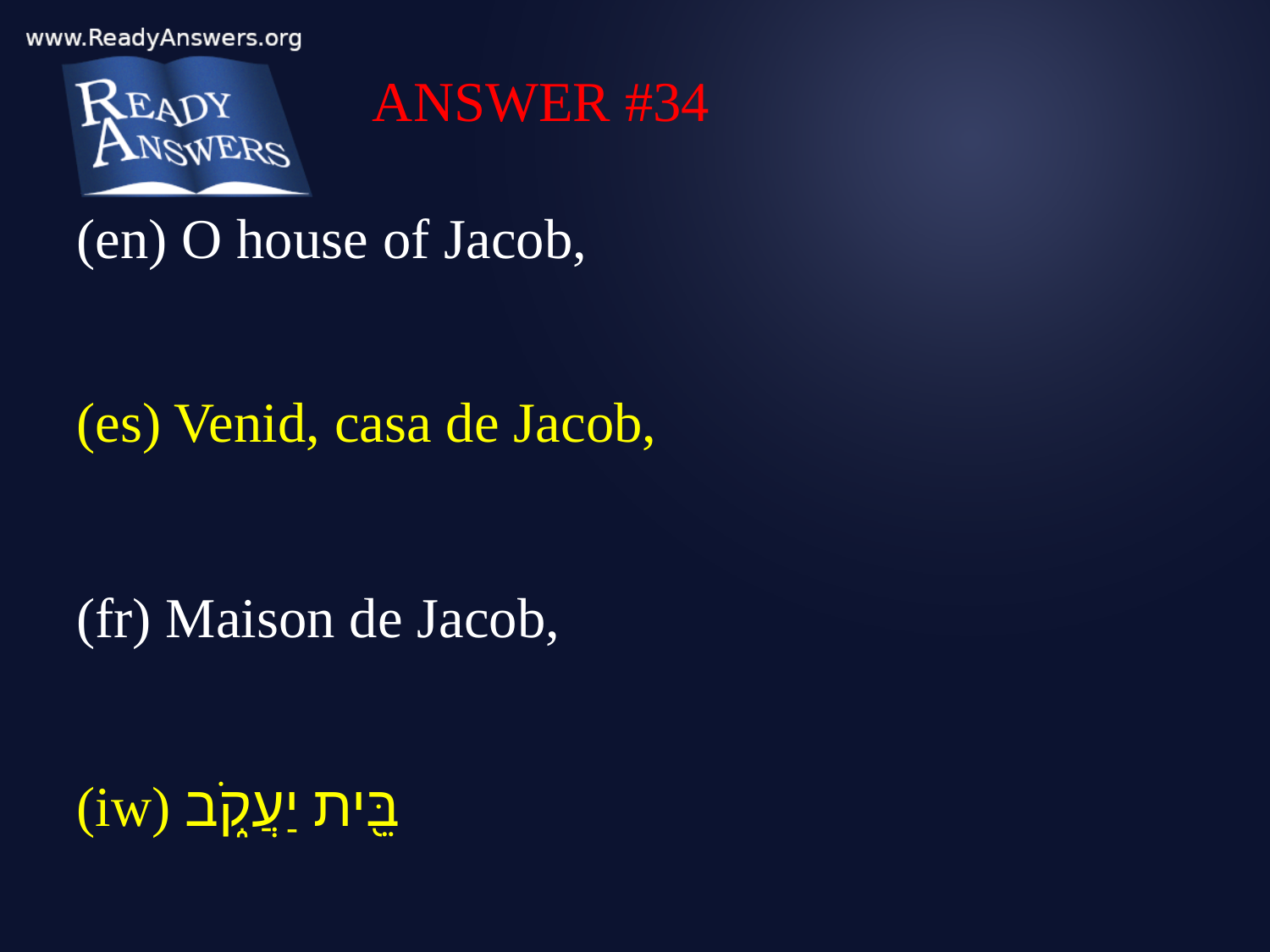

ANSWER #34
(en) O house of Jacob,
(es) Venid, casa de Jacob,
(fr) Maison de Jacob,
(iw) בֵּ֖ית יַעֲקֹ֑ב